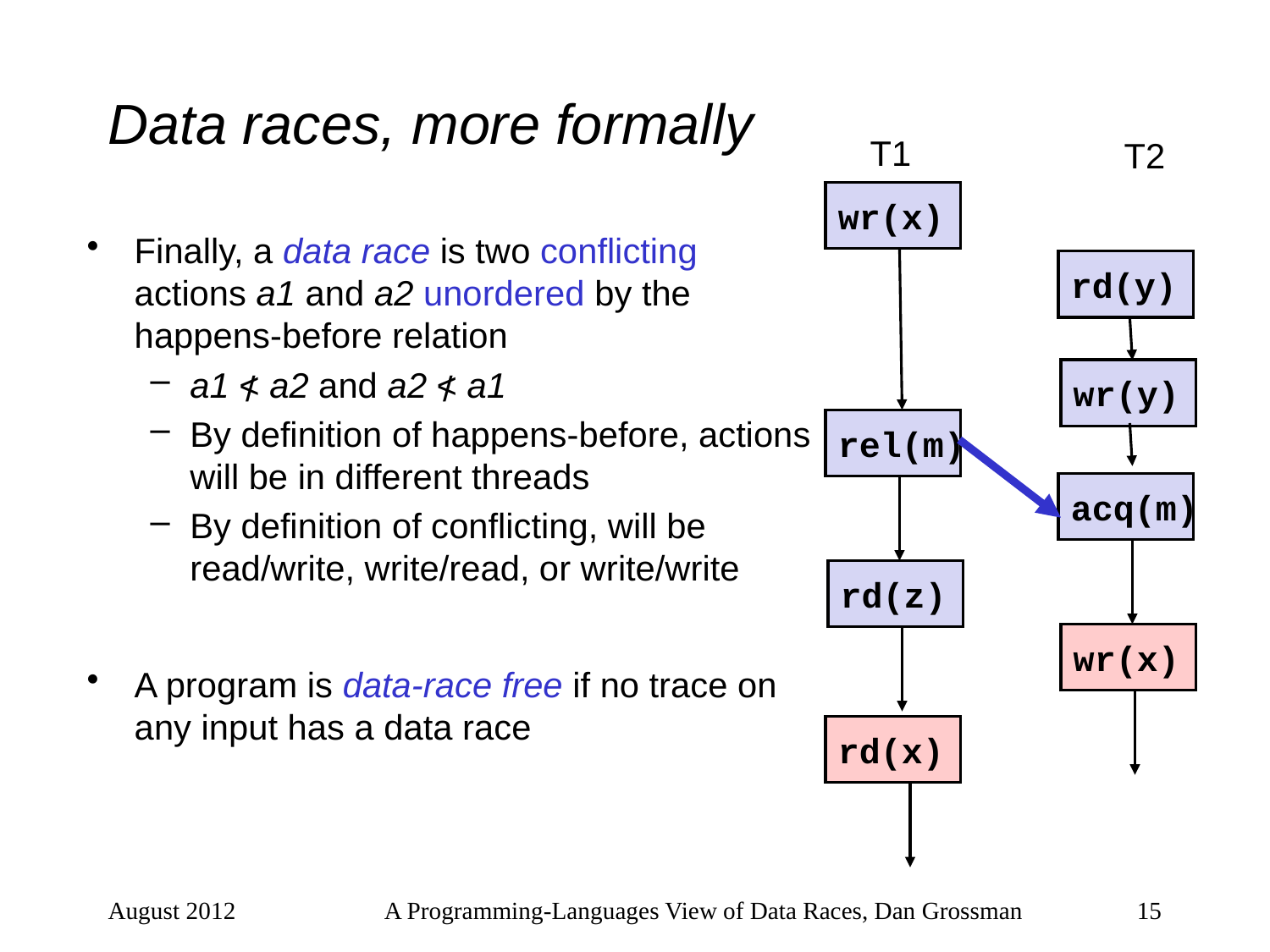

# Data races, more formally
T1
T2
wr(x)
Finally, a data race is two conflicting actions a1 and a2 unordered by the happens-before relation
a1 < a2 and a2 < a1
By definition of happens-before, actions will be in different threads
By definition of conflicting, will be read/write, write/read, or write/write

A program is data-race free if no trace on any input has a data race

rd(y)
/
/
wr(y)
rel(m)

acq(m)
rd(z)
wr(x)
rd(x)
August 2012
A Programming-Languages View of Data Races, Dan Grossman
15